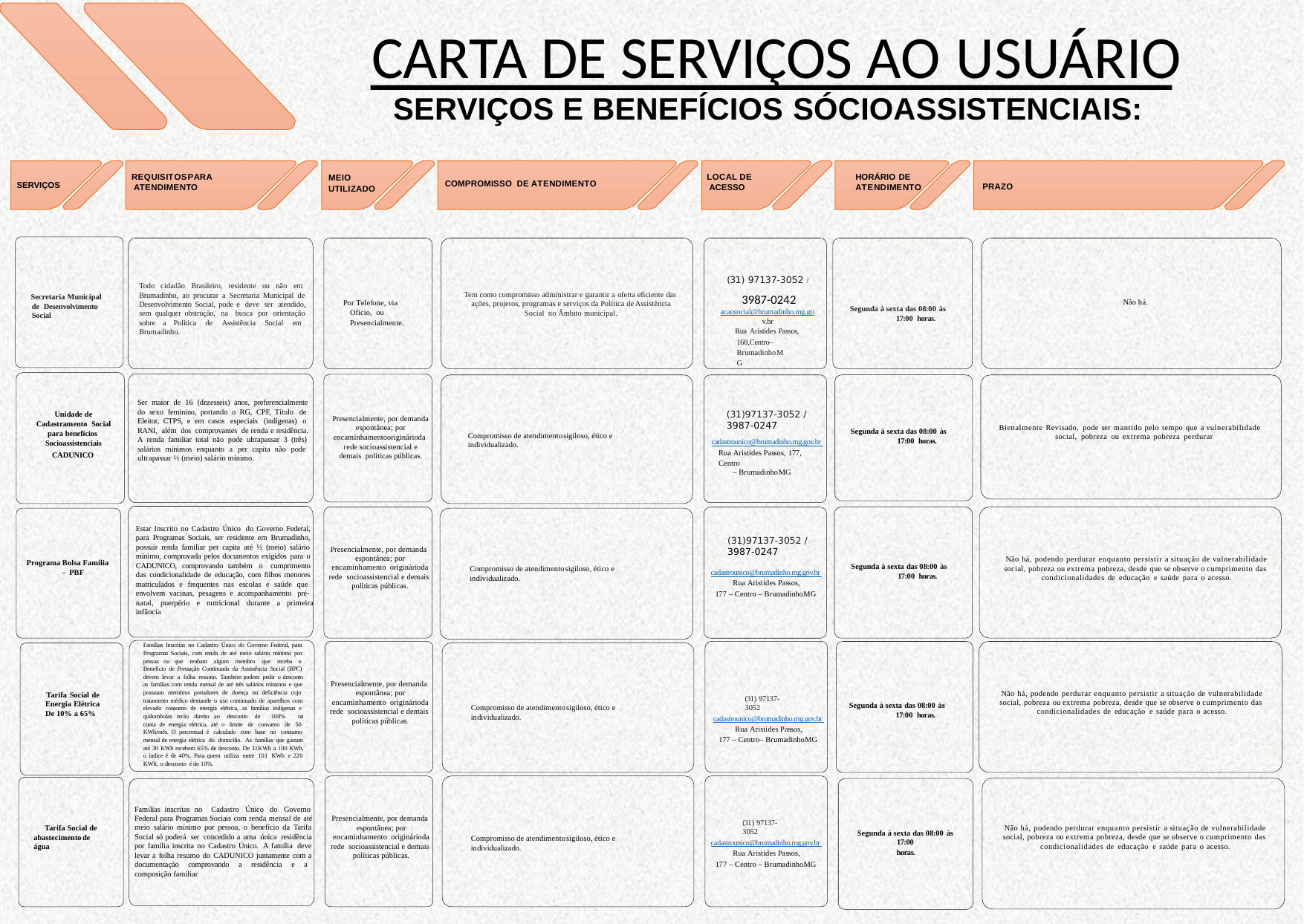

CARTA DE SERVIÇOS AO USUÁRIO

SERVIÇOS E BENEFÍCIOS SÓCIOASSISTENCIAIS:

MEIO
UTILIZADO
LOCAL DE  ACESSO
HORÁRIO DE  ATENDIMENTO
REQUISITOSPARA  ATENDIMENTO
COMPROMISSO  DE ATENDIMENTO
SERVIÇOS
PRAZO

(31) 97137-3052 /

 3987-0242
acaosocial@brumadinho.mg.go
v.br
Rua Aristides Passos,
168,Centro–  BrumadinhoMG
Todo cidadão Brasileiro, residente ou não em  Brumadinho, ao procurar a Secretaria Municipal de  Desenvolvimento Social, pode e deve ser atendido,  sem qualquer obstrução, na  busca por orientação  sobre a Política de Assistência Social em  Brumadinho.
Tem como compromisso administrar e garantir a oferta eficiente das  ações, projetos, programas e serviços da Política de Assistência Social  no Âmbito municipal.
Secretaria Municipal de  Desenvolvimento Social
Não há.
Por Telefone, via Ofício,  ou Presencialmente.
Segunda à sexta das 08:00 às 17:00  horas.

Ser maior de 16 (dezesseis) anos, preferencialmente  do sexo feminino, portando o RG, CPF, Título de  Eleitor, CTPS, e em casos especiais (indígenas) o  RANI, além dos comprovantes de renda e residência.  A renda familiar total não pode ultrapassar 3 (três)  salários mínimos enquanto a per capita não pode  ultrapassar ½ (meio) salário mínimo.
Unidade de Cadastramento  Social para benefícios  Socioassistenciais
CADUNICO
(31)97137-3052 / 3987-0247
Presencialmente, por demanda  espontânea; por  encaminhamentooriginárioda  rede socioassistencial e demais  políticas públicas.
Bienalmente Revisado, pode ser mantido pelo tempo que a vulnerabilidade  social, pobreza ou extrema pobreza perdurar
Segunda à sexta das 08:00 às 17:00  horas.
Compromisso de atendimentosigiloso, ético e individualizado.
cadastrounico@brumadinho.mg.gov.br  Rua Aristides Passos, 177, Centro
– BrumadinhoMG

Estar Inscrito no Cadastro Único do Governo Federal,  para Programas Sociais, ser residente em Brumadinho,  possuir renda familiar per capita até ½ (meio) salário  mínimo, comprovada pelos documentos exigidos para o  CADUNICO, comprovando também o  cumprimento  das condicionalidade de educação, com filhos menores  matriculados e frequentes nas escolas e saúde que  envolvem vacinas, pesagens e acompanhamento pré-  natal, puerpério e nutricional durante a primeira infância
(31)97137-3052 / 3987-0247
Presencialmente, por demanda  espontânea; por encaminhamento  originárioda rede  socioassistencial e demais  políticas públicas.
Não há, podendo perdurar enquanto persistir a situação de vulnerabilidade  social, pobreza ou extrema pobreza, desde que se observe o cumprimento das  condicionalidades de educação e saúde para o acesso.
Programa Bolsa Família -  PBF
Segunda à sexta das 08:00 às 17:00  horas.
Compromisso de atendimentosigiloso, ético e individualizado.
cadastrounico@brumadinho.mg.gov.br  Rua Aristides Passos,
177 – Centro – BrumadinhoMG
Famílias Inscritas no Cadastro Único do Governo Federal, para  Programas Sociais, com renda de até meio salário mínimo por  pessoa ou que tenham algum membro que receba o  Benefício de Prestação Continuada da Assistência Social (BPC)  devem levar a folha resumo. Também podem pedir o desconto  as famílias com renda mensal de até três salários mínimos e que  possuam membros portadores de doença ou deficiência cujo  tratamento médico demande o uso continuado de aparelhos com  elevado consumo de energia elétrica, as famílias indígenas e  quilombolas terão direito ao  desconto  de     100%      na  conta de energia elétrica, até o limite de consumo de 50  KWh/mês. O percentual é calculado com base no consumo  mensal de energia elétrica do domicílio. As famílias que gastam  até 30 KWh recebem 65% de desconto. De 31KWh a 100 KWh,  o índice é de 40%. Para quem utiliza entre 101 KWh e 220  KWh, o desconto  é de 10%.

Presencialmente, por demanda  espontânea; por encaminhamento  originárioda rede  socioassistencial e demais  políticas públicas.
Não há, podendo perdurar enquanto persistir a situação de vulnerabilidade  social, pobreza ou extrema pobreza, desde que se observe o cumprimento das  condicionalidades de educação e saúde para o acesso.
Tarifa Social de  Energia Elétrica  De 10% a 65%
(31) 97137-3052
Segunda à sexta das 08:00 às 17:00  horas.
Compromisso de atendimentosigiloso, ético e individualizado.
cadastrounico@brumadinho.mg.gov.br  Rua Aristides Passos,
177 – Centro– BrumadinhoMG

Famílias inscritas no  Cadastro Único do Governo  Federal para Programas Sociais com renda mensal de até  meio salário mínimo por pessoa, o benefício da Tarifa  Social só poderá ser concedido a uma única residência  por família inscrita no Cadastro Único. A família deve  levar a folha resumo do CADUNICO juntamente com a  documentação comprovando a residência e a  composição familiar
Presencialmente, por demanda  espontânea; por encaminhamento  originárioda rede  socioassistencial e demais  políticas públicas.
(31) 97137-3052
Não há, podendo perdurar enquanto persistir a situação de vulnerabilidade  social, pobreza ou extrema pobreza, desde que se observe o cumprimento das  condicionalidades de educação e saúde para o acesso.
Tarifa Social de  abastecimentode água
Segunda à sexta das 08:00 às 17:00
horas.
Compromisso de atendimentosigiloso, ético e individualizado.
cadastrounico@brumadinho.mg.gov.br  Rua Aristides Passos,
177 – Centro – BrumadinhoMG